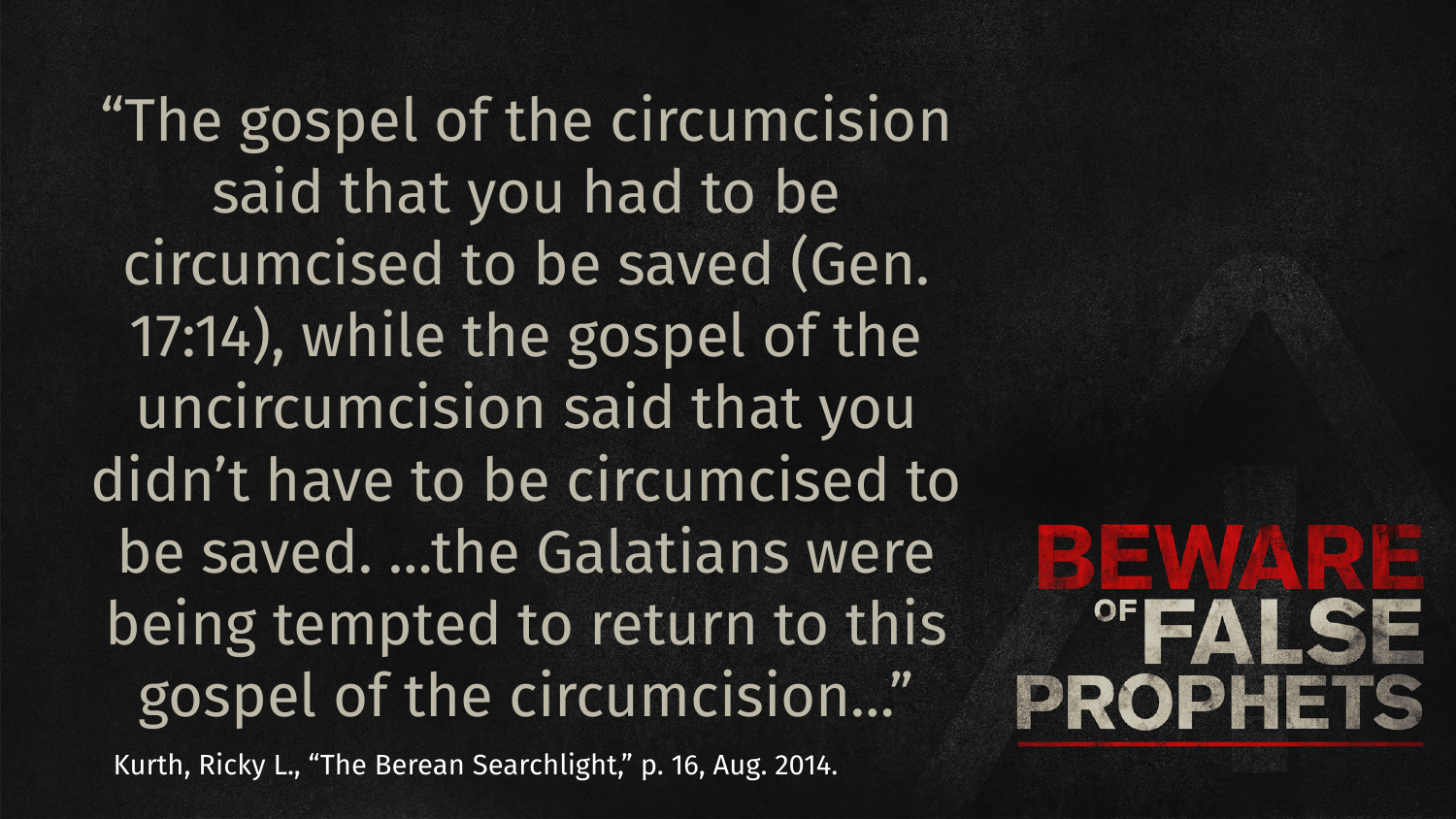

“The gospel of the circumcision said that you had to be circumcised to be saved (Gen. 17:14), while the gospel of the uncircumcision said that you didn’t have to be circumcised to be saved. …the Galatians were being tempted to return to this gospel of the circumcision…”
Kurth, Ricky L., “The Berean Searchlight,” p. 16, Aug. 2014.